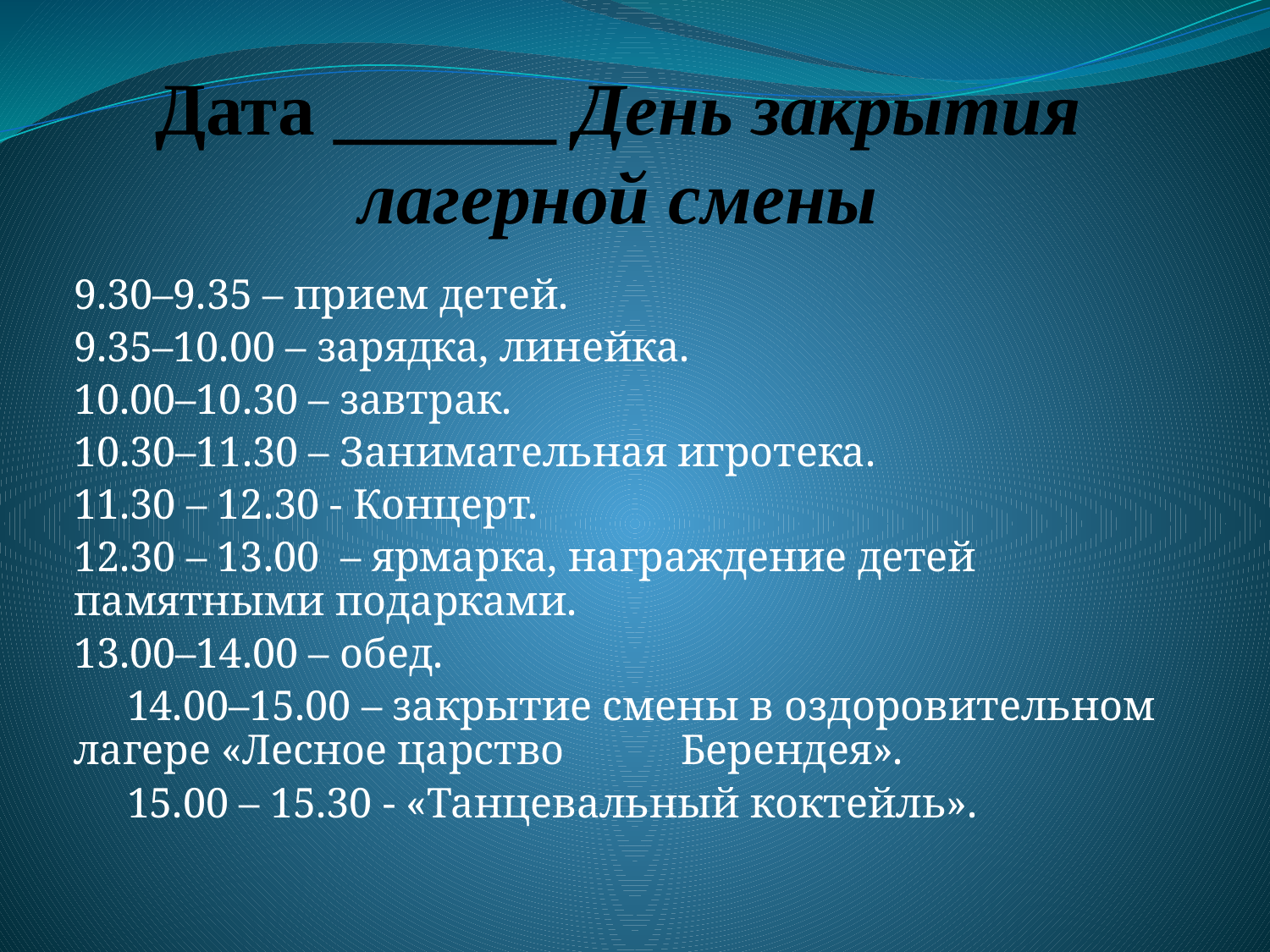

# Дата ______ День закрытия лагерной смены
9.30–9.35 – прием детей.
9.35–10.00 – зарядка, линейка.
10.00–10.30 – завтрак.
10.30–11.30 – Занимательная игротека.
11.30 – 12.30 - Концерт.
12.30 – 13.00  – ярмарка, награждение детей памятными подарками.
13.00–14.00 – обед.
     14.00–15.00 – закрытие смены в оздоровительном лагере «Лесное царство           Берендея».
     15.00 – 15.30 - «Танцевальный коктейль».